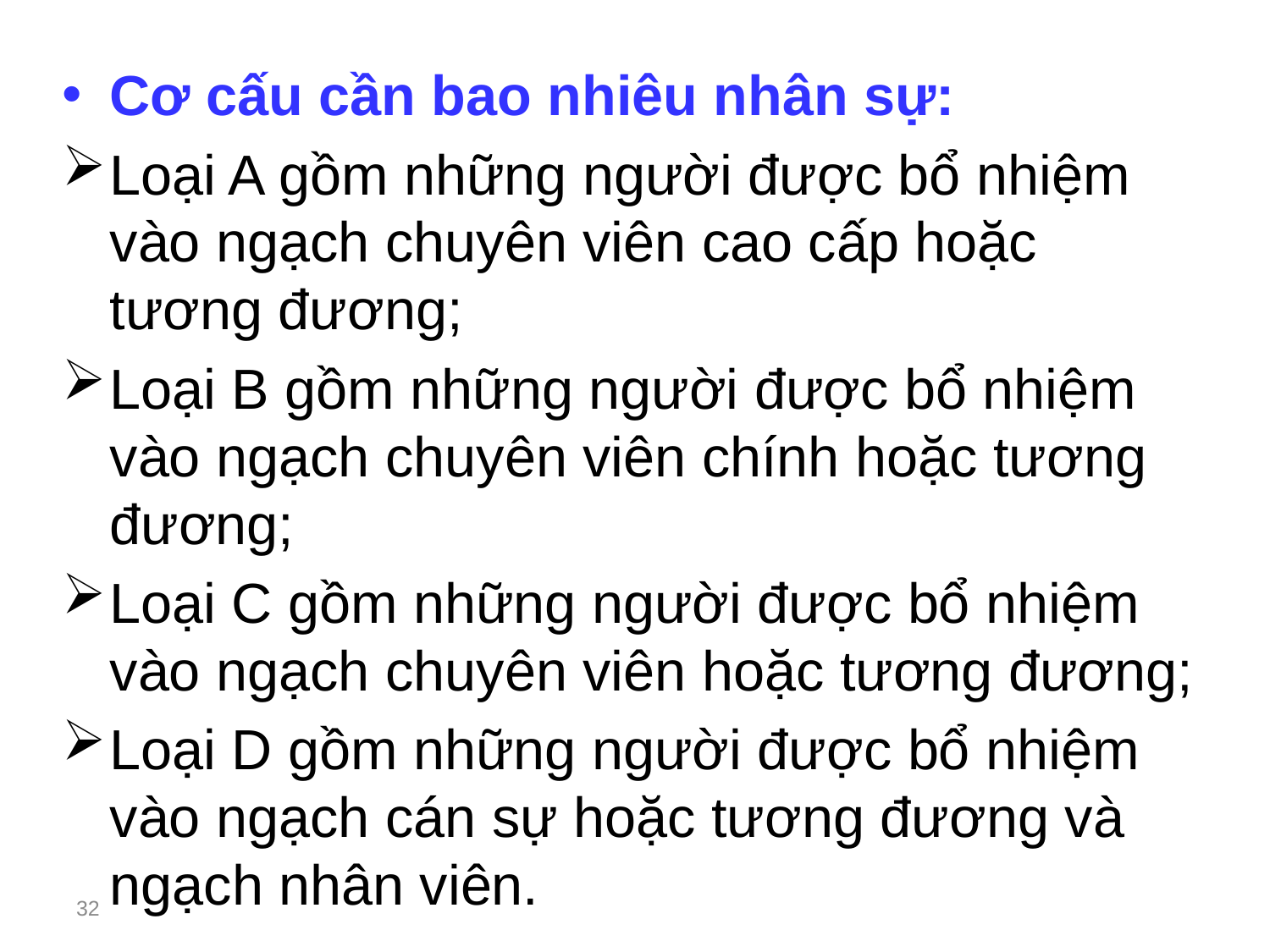

Cơ cấu cần bao nhiêu nhân sự:
Loại A gồm những người được bổ nhiệm vào ngạch chuyên viên cao cấp hoặc tương đương;
Loại B gồm những người được bổ nhiệm vào ngạch chuyên viên chính hoặc tương đương;
Loại C gồm những người được bổ nhiệm vào ngạch chuyên viên hoặc tương đương;
Loại D gồm những người được bổ nhiệm vào ngạch cán sự hoặc tương đương và ngạch nhân viên.

32